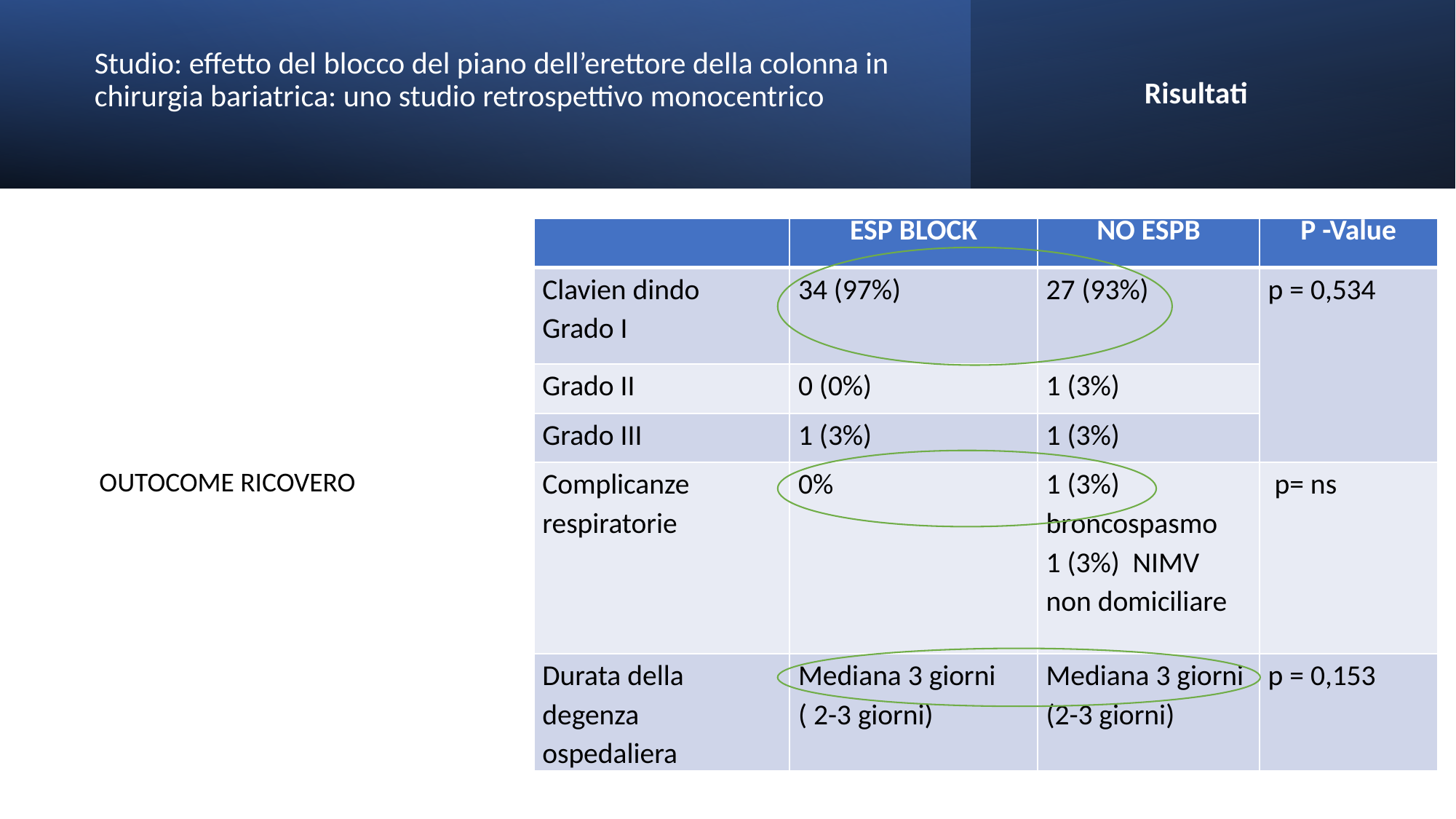

# Studio: effetto del blocco del piano dell’erettore della colonna in chirurgia bariatrica: uno studio retrospettivo monocentrico
Risultati
|  | ESP BLOCK | NO ESPB | P -Value |
| --- | --- | --- | --- |
| Clavien dindo Grado I | 34 (97%) | 27 (93%) | p = 0,534 |
| Grado II | 0 (0%) | 1 (3%) |  |
| Grado III | 1 (3%) | 1 (3%) |  |
| Complicanze respiratorie | 0% | 1 (3%) broncospasmo 1 (3%) NIMV non domiciliare | p= ns |
| Durata della degenza ospedaliera | Mediana 3 giorni ( 2-3 giorni) | Mediana 3 giorni (2-3 giorni) | p = 0,153 |

OUTOCOME RICOVERO